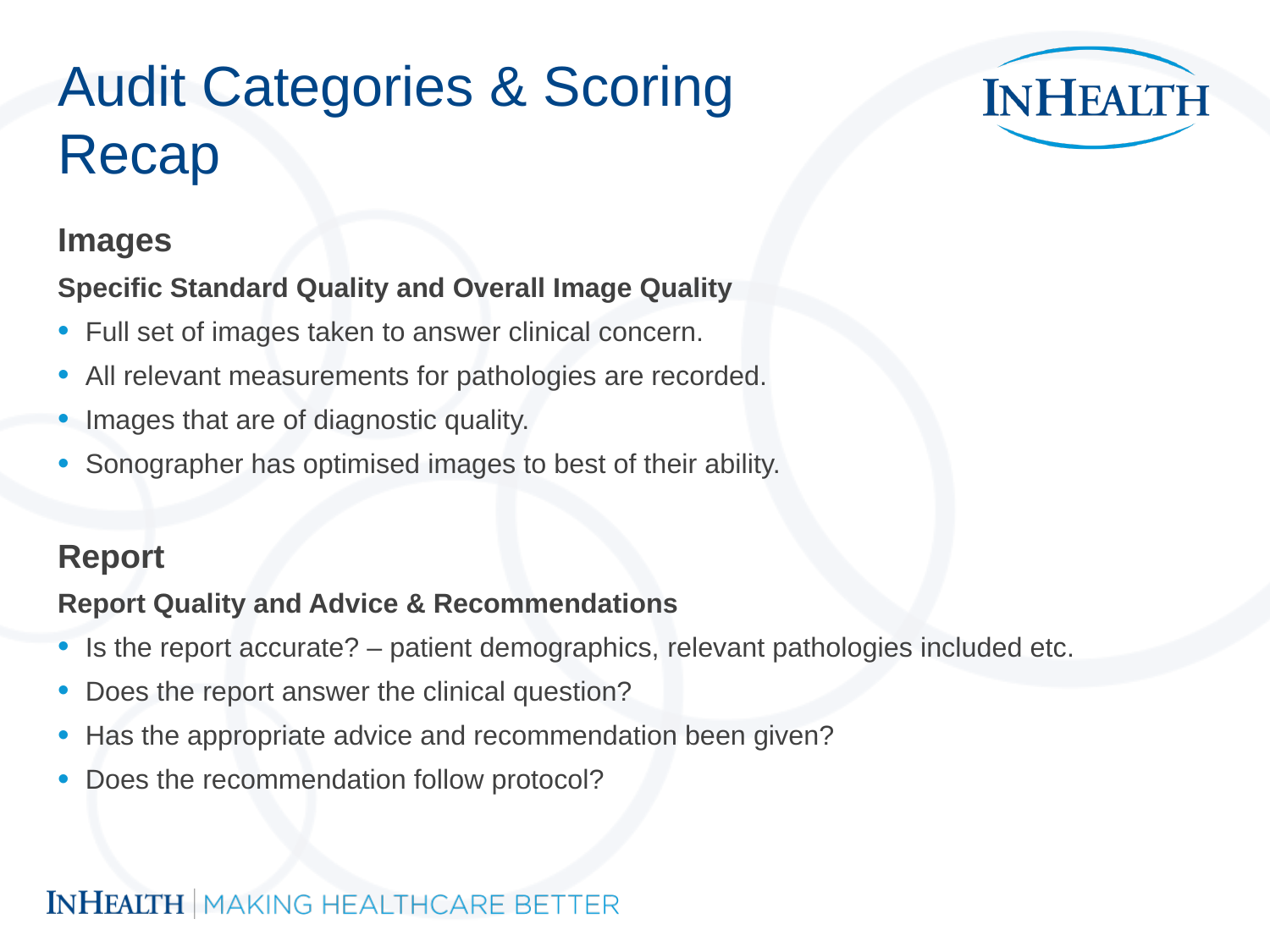

# Audit Categories & Scoring Recap
Images
Specific Standard Quality and Overall Image Quality
Full set of images taken to answer clinical concern.
All relevant measurements for pathologies are recorded.
Images that are of diagnostic quality.
Sonographer has optimised images to best of their ability.

Report
Report Quality and Advice & Recommendations
Is the report accurate? – patient demographics, relevant pathologies included etc.
Does the report answer the clinical question?
Has the appropriate advice and recommendation been given?
Does the recommendation follow protocol?